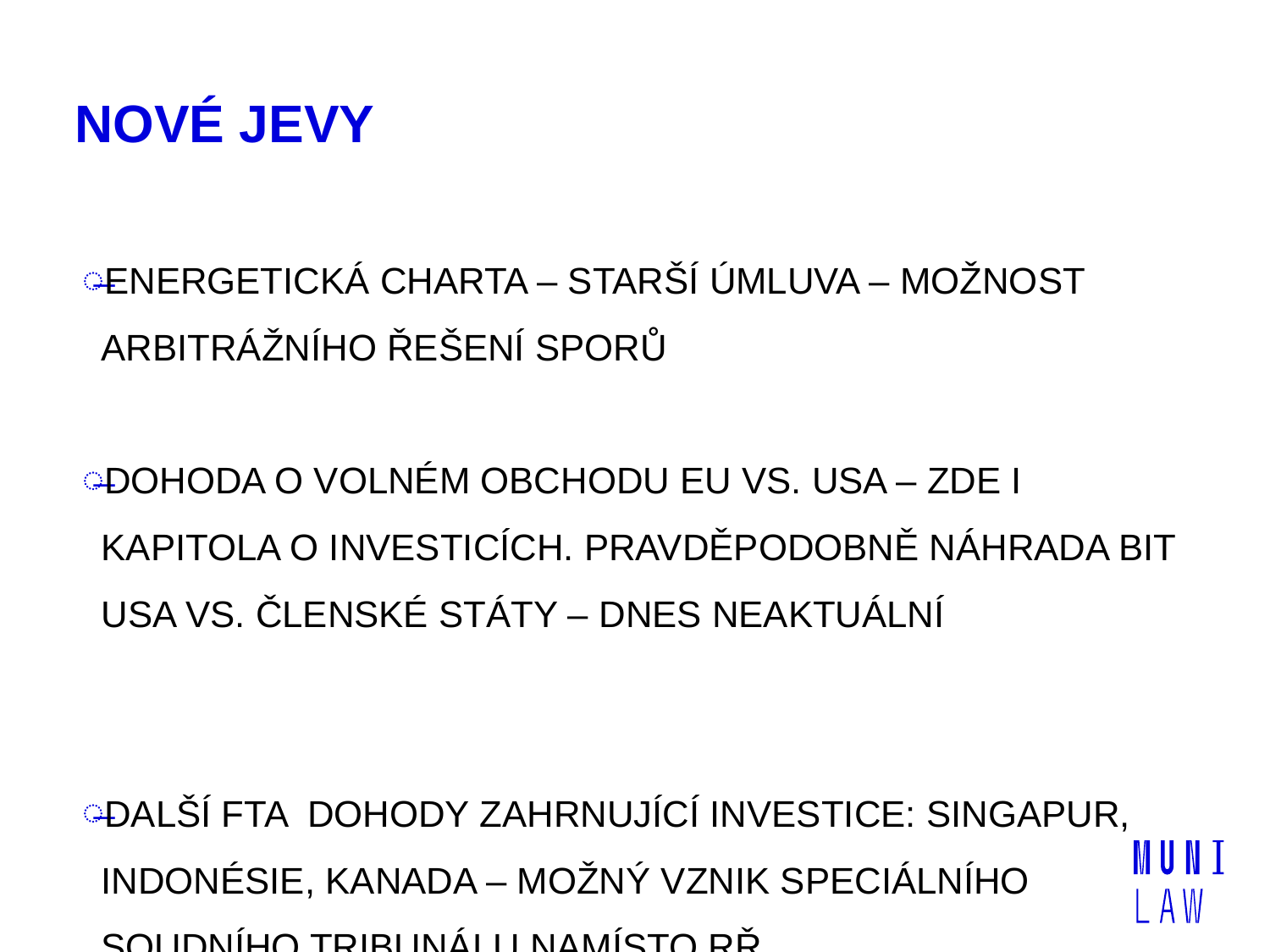

# NOVÉ JEVY
ENERGETICKÁ CHARTA – STARŠÍ ÚMLUVA – MOŽNOST ARBITRÁŽNÍHO ŘEŠENÍ SPORŮ

DOHODA O VOLNÉM OBCHODU EU VS. USA – ZDE I KAPITOLA O INVESTICÍCH. PRAVDĚPODOBNĚ NÁHRADA BIT USA VS. ČLENSKÉ STÁTY – DNES NEAKTUÁLNÍ

DALŠÍ FTA  DOHODY ZAHRNUJÍCÍ INVESTICE: SINGAPUR, INDONÉSIE, KANADA – MOŽNÝ VZNIK SPECIÁLNÍHO SOUDNÍHO TRIBUNÁLU NAMÍSTO RŘ